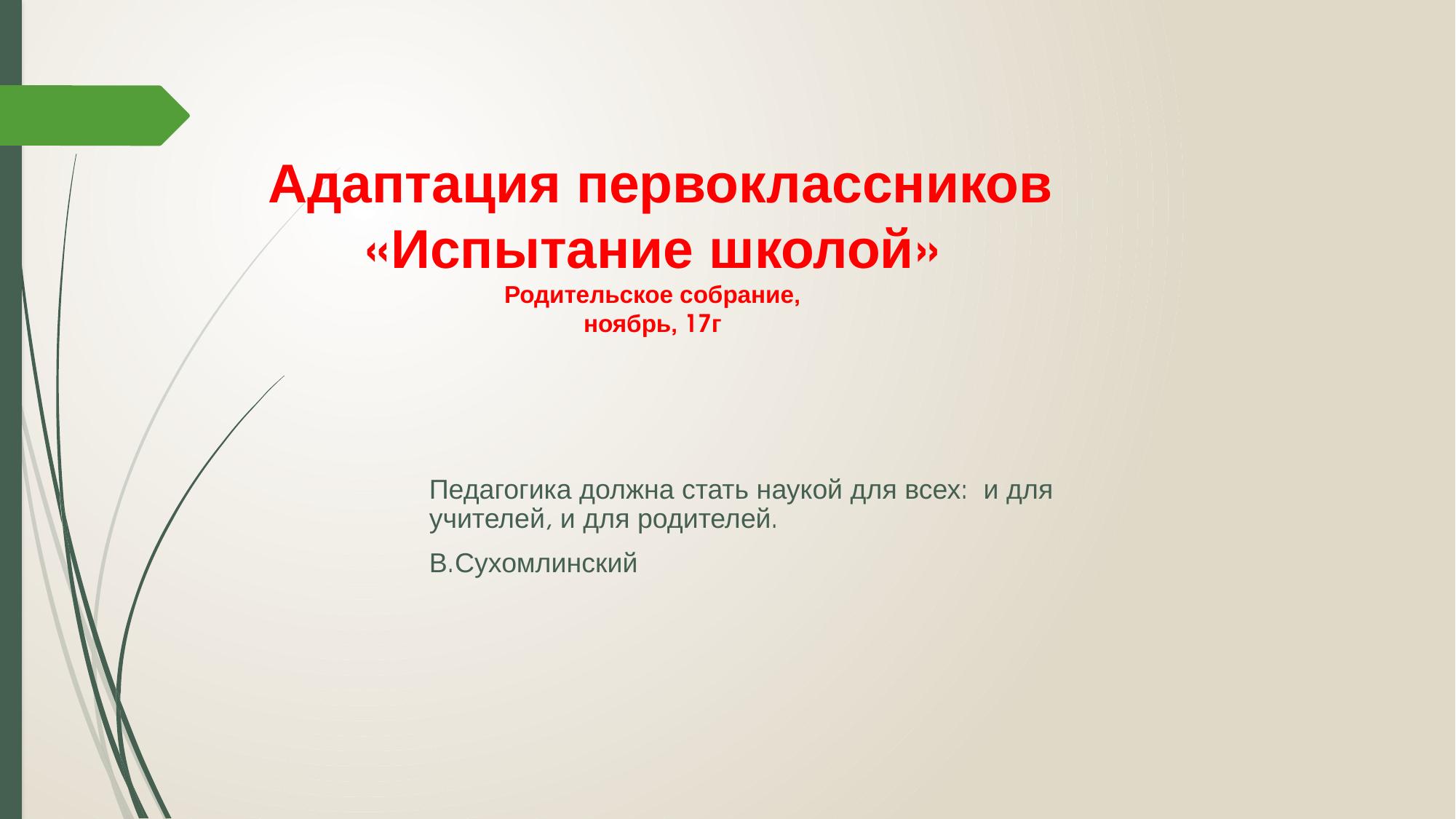

Адаптация первоклассников «Испытание школой»
Родительское собрание,
 ноябрь, 17г
Педагогика должна стать наукой для всех:  и для учителей, и для родителей.
В.Сухомлинский